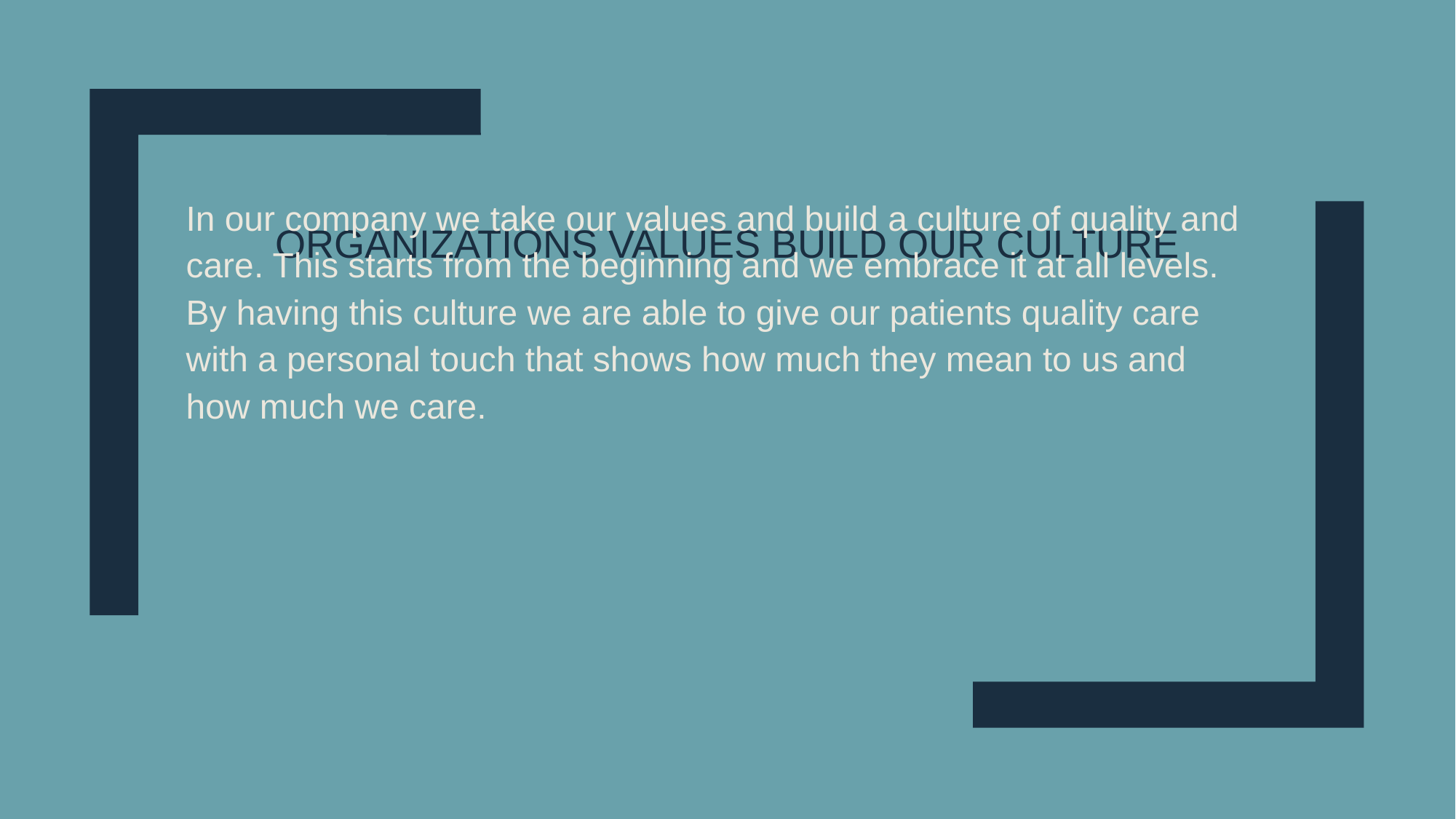

In our company we take our values and build a culture of quality and care. This starts from the beginning and we embrace it at all levels.
By having this culture we are able to give our patients quality care with a personal touch that shows how much they mean to us and how much we care.
# Organizations values build our culture